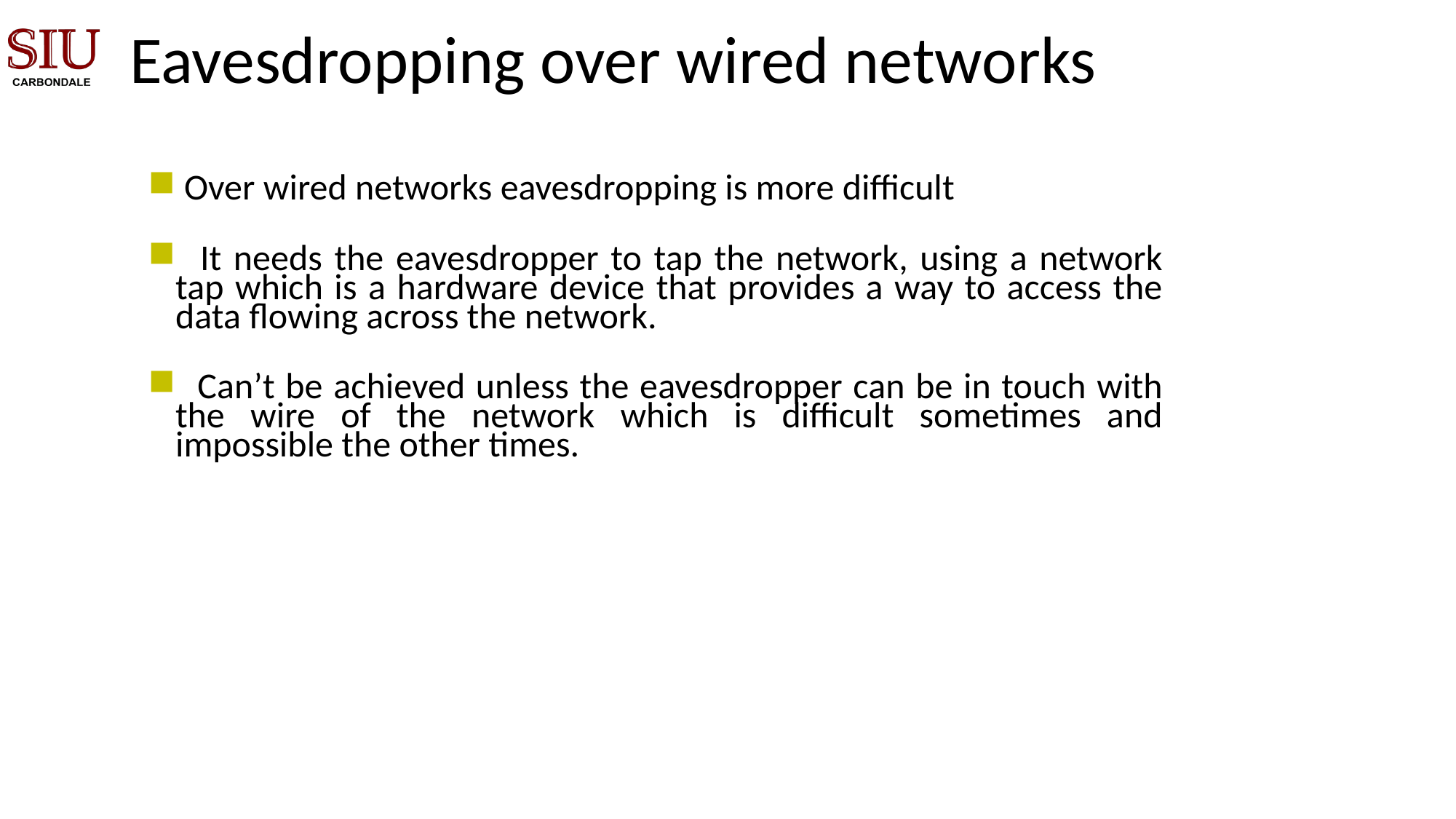

Eavesdropping over wired networks
 Over wired networks eavesdropping is more difficult

  It needs the eavesdropper to tap the network, using a network tap which is a hardware device that provides a way to access the data flowing across the network.

  Can’t be achieved unless the eavesdropper can be in touch with the wire of the network which is difficult sometimes and impossible the other times.